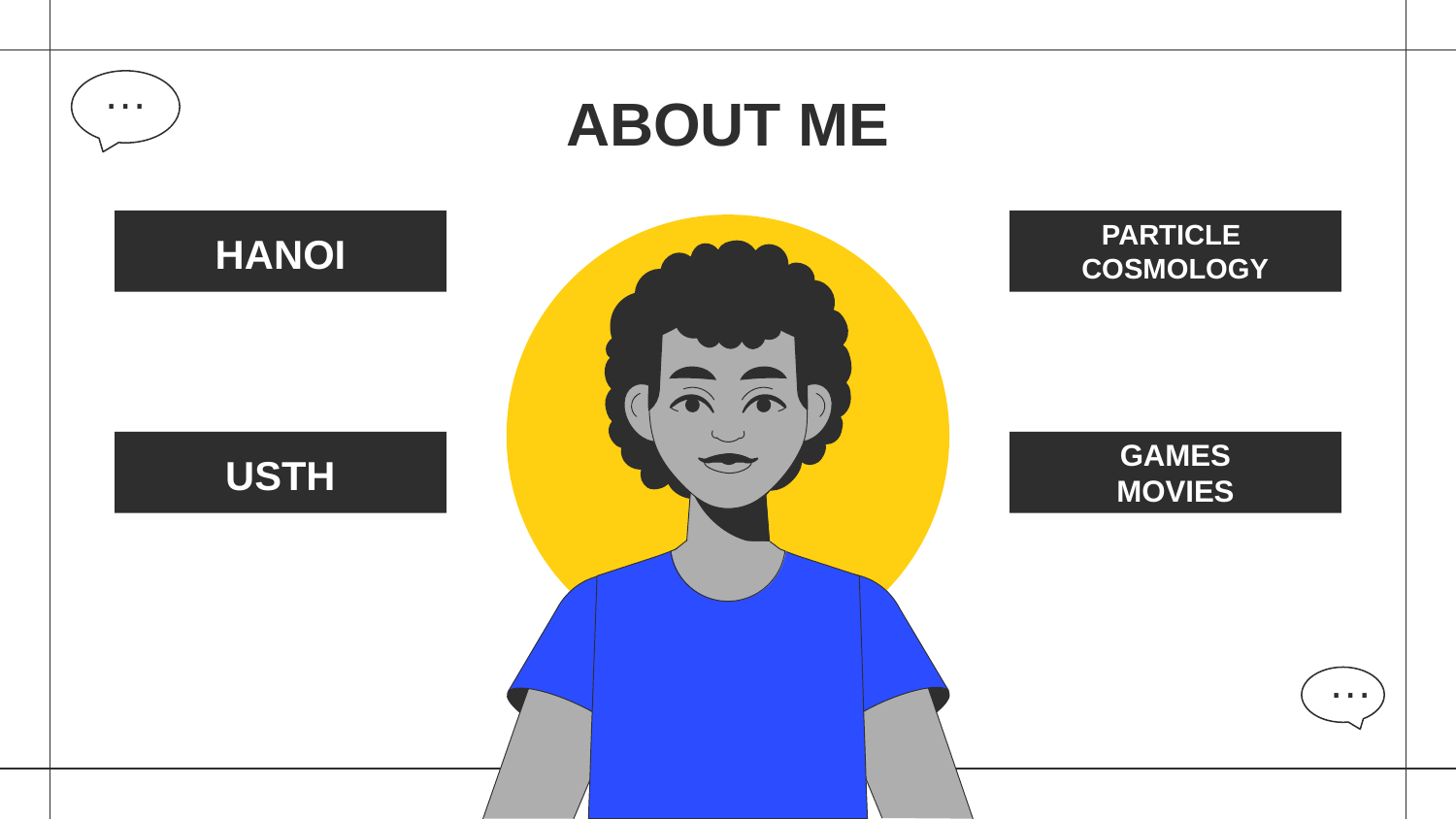

# ABOUT ME
HANOI
PARTICLE
COSMOLOGY

GAMES
MOVIES
USTH